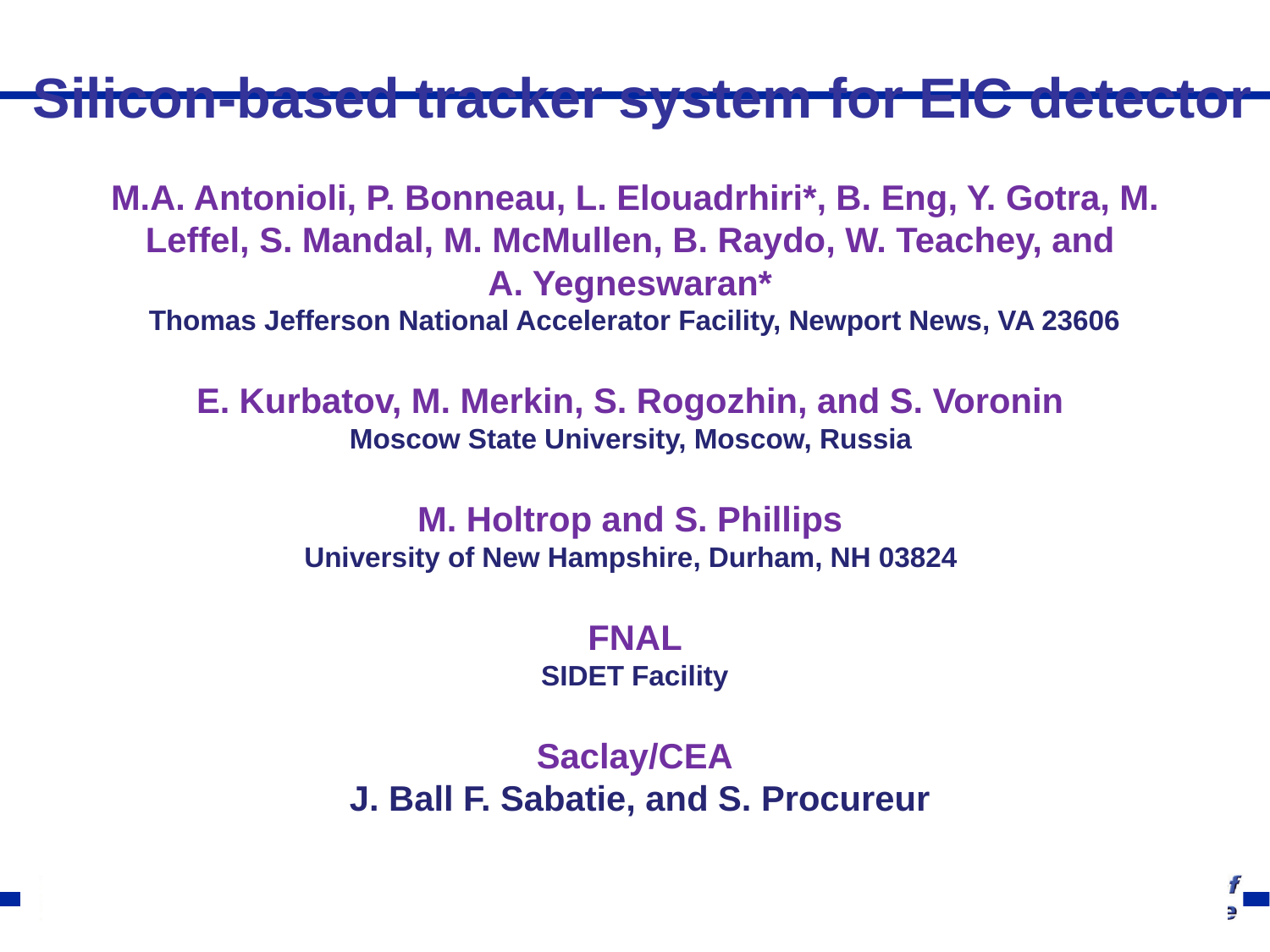

# Silicon-based tracker system for EIC detector
M.A. Antonioli, P. Bonneau, L. Elouadrhiri*, B. Eng, Y. Gotra, M. Leffel, S. Mandal, M. McMullen, B. Raydo, W. Teachey, and
A. Yegneswaran*
Thomas Jefferson National Accelerator Facility, Newport News, VA 23606

E. Kurbatov, M. Merkin, S. Rogozhin, and S. Voronin
Moscow State University, Moscow, Russia

M. Holtrop and S. Phillips
University of New Hampshire, Durham, NH 03824

FNAL
SIDET Facility

Saclay/CEA
 J. Ball F. Sabatie, and S. Procureur